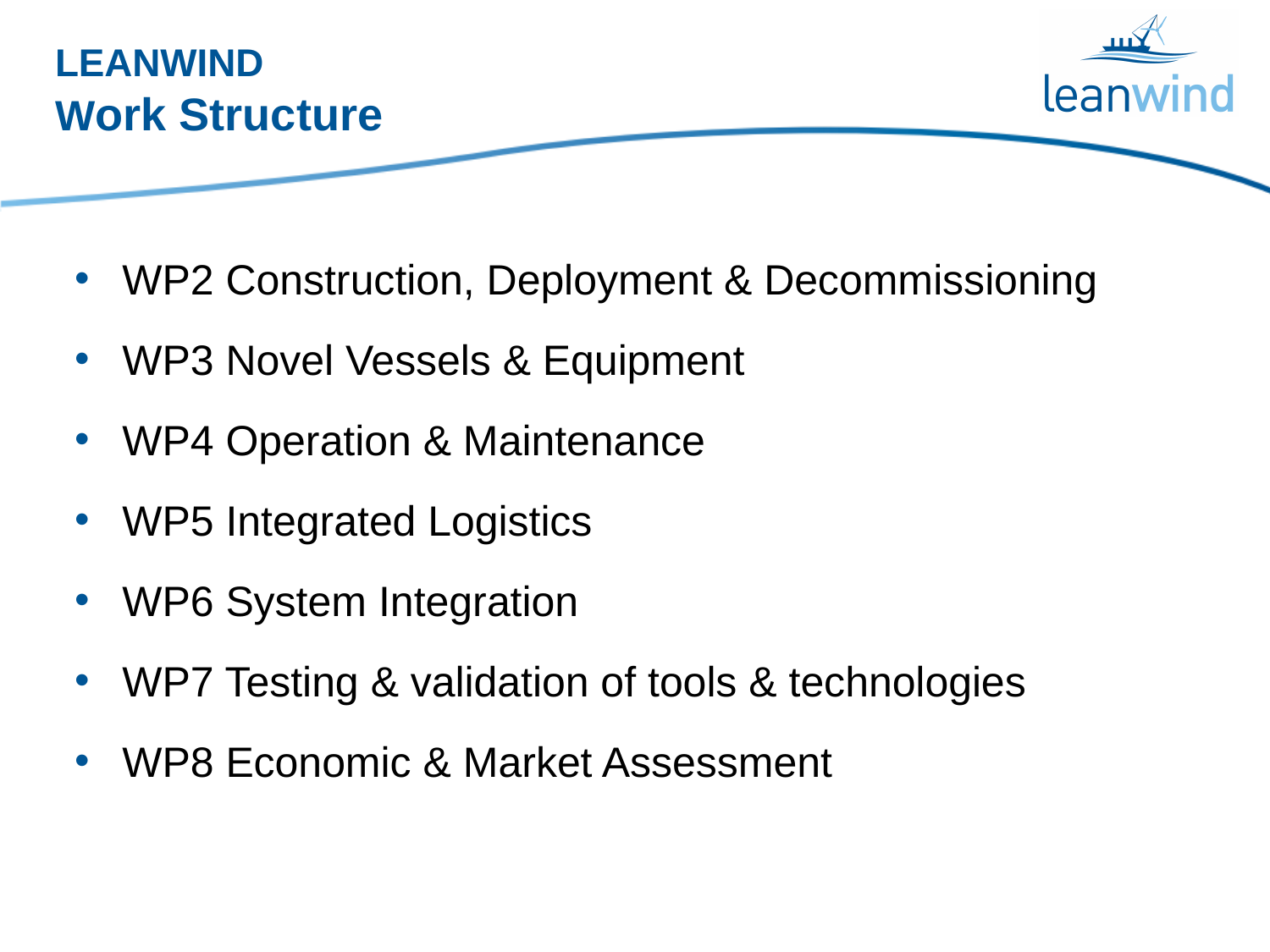

# LEANWIND Work Structure
WP2 Construction, Deployment & Decommissioning
WP3 Novel Vessels & Equipment
WP4 Operation & Maintenance
WP5 Integrated Logistics
WP6 System Integration
WP7 Testing & validation of tools & technologies
WP8 Economic & Market Assessment